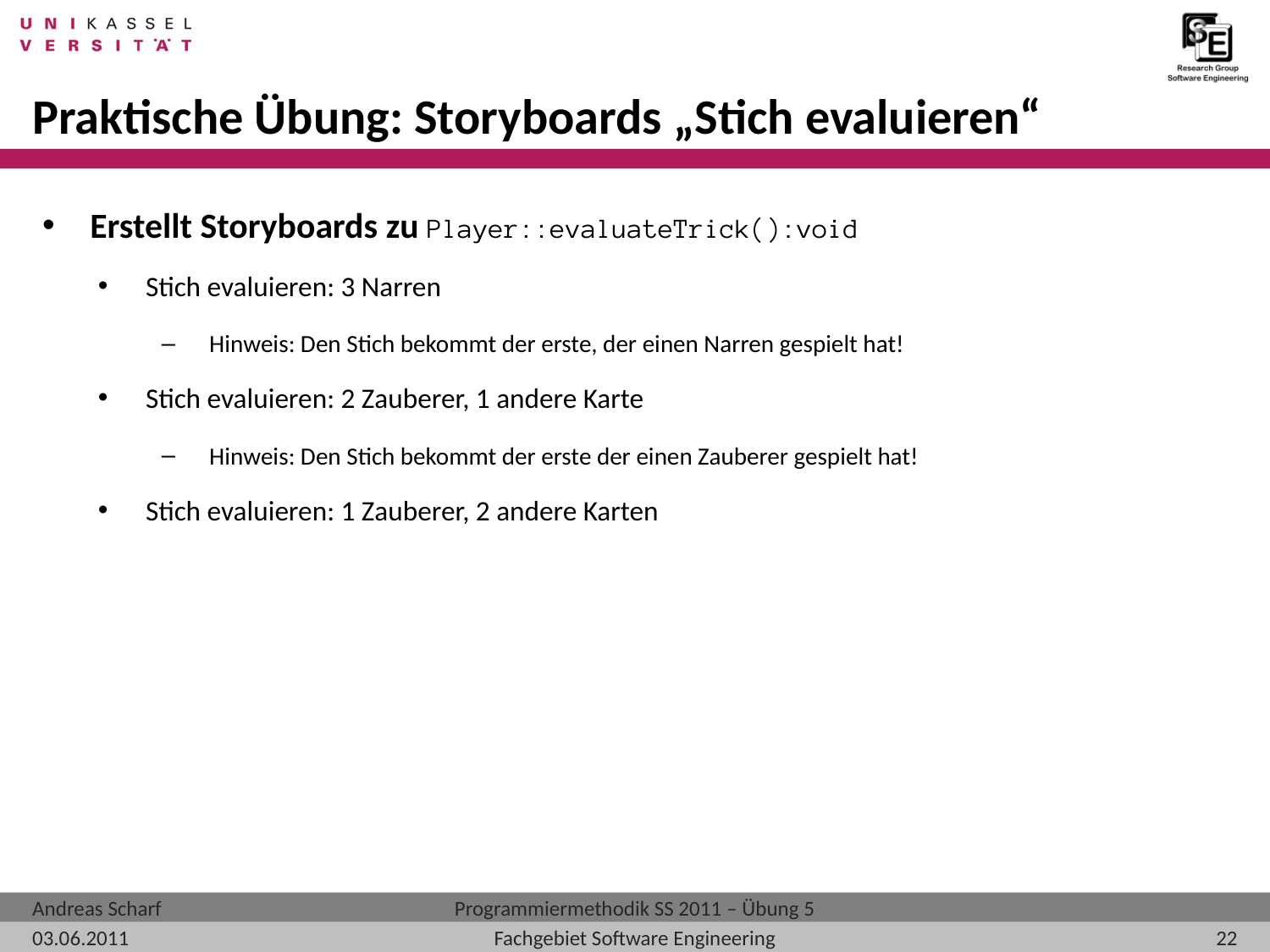

# Praktische Übung: Storyboards „Stich evaluieren“
Erstellt Storyboards zu Player::evaluateTrick():void
Stich evaluieren: 3 Narren
Hinweis: Den Stich bekommt der erste, der einen Narren gespielt hat!
Stich evaluieren: 2 Zauberer, 1 andere Karte
Hinweis: Den Stich bekommt der erste der einen Zauberer gespielt hat!
Stich evaluieren: 1 Zauberer, 2 andere Karten